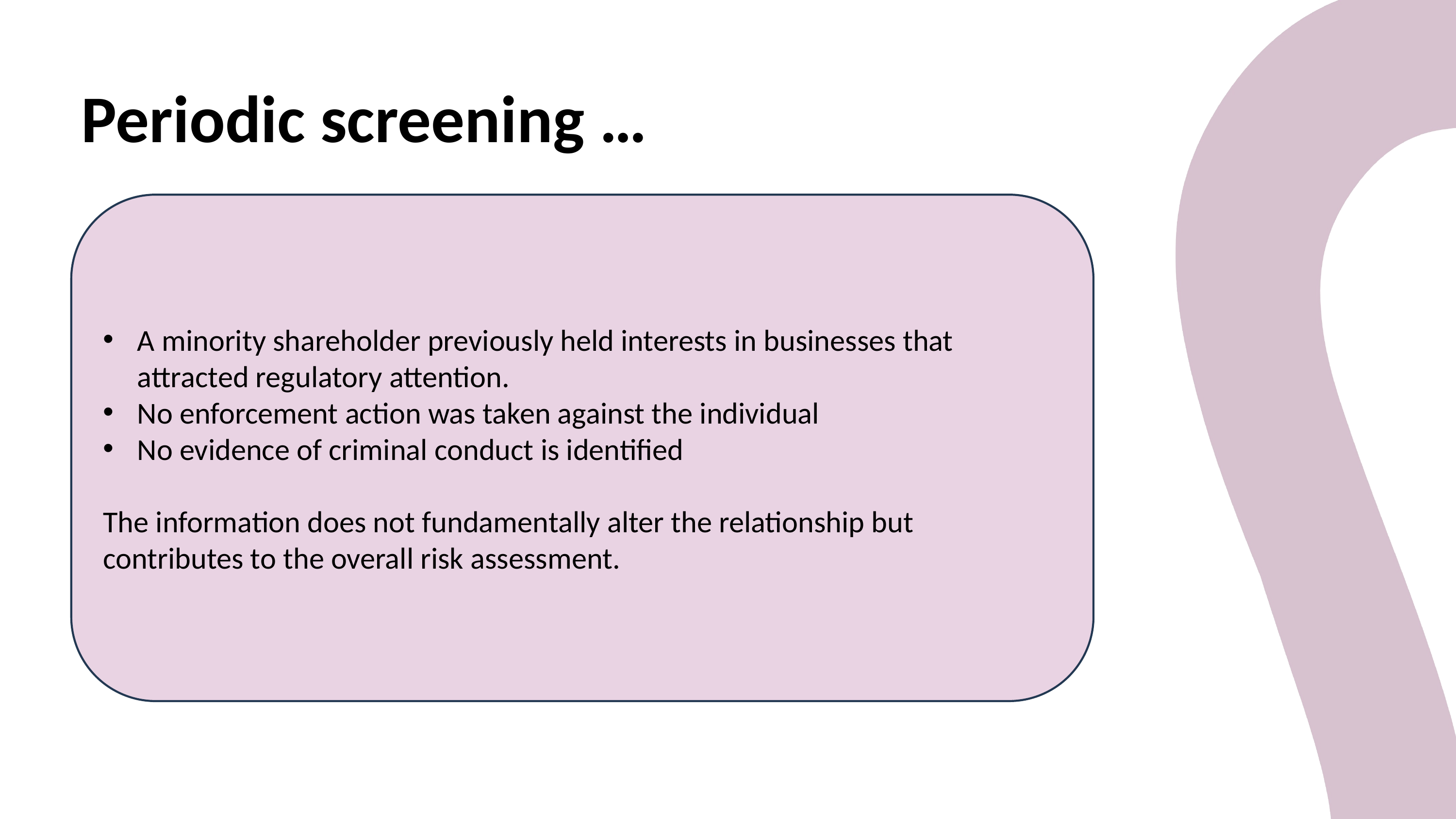

Periodic screening …
A minority shareholder previously held interests in businesses that attracted regulatory attention.
No enforcement action was taken against the individual
No evidence of criminal conduct is identified

The information does not fundamentally alter the relationship but contributes to the overall risk assessment.